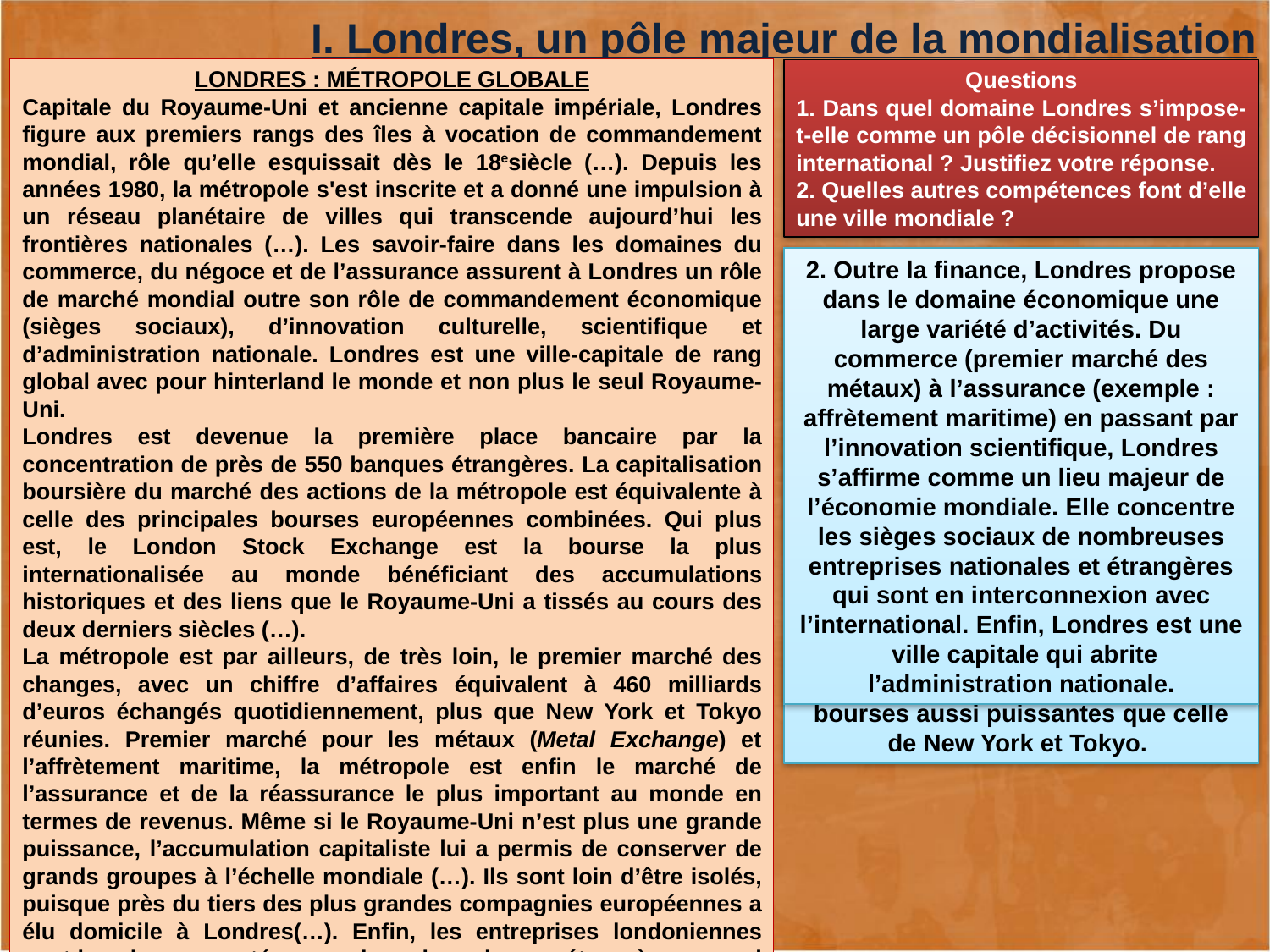

I. Londres, un pôle majeur de la mondialisation
Londres : métropole globale
Capitale du Royaume-Uni et ancienne capitale impériale, Londres figure aux premiers rangs des îles à vocation de commandement mondial, rôle qu’elle esquissait dès le 18esiècle (…). Depuis les années 1980, la métropole s'est inscrite et a donné une impulsion à un réseau planétaire de villes qui transcende aujourd’hui les frontières nationales (…). Les savoir-faire dans les domaines du commerce, du négoce et de l’assurance assurent à Londres un rôle de marché mondial outre son rôle de commandement économique (sièges sociaux), d’innovation culturelle, scientifique et d’administration nationale. Londres est une ville-capitale de rang global avec pour hinterland le monde et non plus le seul Royaume-Uni.
Londres est devenue la première place bancaire par la concentration de près de 550 banques étrangères. La capitalisation boursière du marché des actions de la métropole est équivalente à celle des principales bourses européennes combinées. Qui plus est, le London Stock Exchange est la bourse la plus internationalisée au monde bénéficiant des accumulations historiques et des liens que le Royaume-Uni a tissés au cours des deux derniers siècles (…).
La métropole est par ailleurs, de très loin, le premier marché des changes, avec un chiffre d’affaires équivalent à 460 milliards d’euros échangés quotidiennement, plus que New York et Tokyo réunies. Premier marché pour les métaux (Metal Exchange) et l’affrètement maritime, la métropole est enfin le marché de l’assurance et de la réassurance le plus important au monde en termes de revenus. Même si le Royaume-Uni n’est plus une grande puissance, l’accumulation capitaliste lui a permis de conserver de grands groupes à l’échelle mondiale (…). Ils sont loin d’être isolés, puisque près du tiers des plus grandes compagnies européennes a élu domicile à Londres(…). Enfin, les entreprises londoniennes sont les plus connectées avec leurs homologues étrangères, ce qui révèle le degré d’internationalisation de Londres à l’échelle mondiale.
Manuel Appert - http://geocarrefour.revues.org/5872#tocfrom1n2
Questions
1. Dans quel domaine Londres s’impose-t-elle comme un pôle décisionnel de rang international ? Justifiez votre réponse.
2. Quelles autres compétences font d’elle une ville mondiale ?
1. C’est dans le domaine économique et plus précisément financier que Londres exerce une réelle domination au niveau international. Près de 550 banques étrangères sont installées dans la capitale. Sa place boursière, le London Stock Exchange, est la plus puissante de toutes les bourses européennes. Internationalisée, elle s’impose dans le domaine du marché des changes (marché sur lequel s'échangent les devises les unes contre les autres. C'est le plus important marché financier du monde) en rivalisant avec des bourses aussi puissantes que celle de New York et Tokyo.
2. Outre la finance, Londres propose dans le domaine économique une large variété d’activités. Du commerce (premier marché des métaux) à l’assurance (exemple : affrètement maritime) en passant par l’innovation scientifique, Londres s’affirme comme un lieu majeur de l’économie mondiale. Elle concentre les sièges sociaux de nombreuses entreprises nationales et étrangères qui sont en interconnexion avec l’international. Enfin, Londres est une  ville capitale qui abrite l’administration nationale.